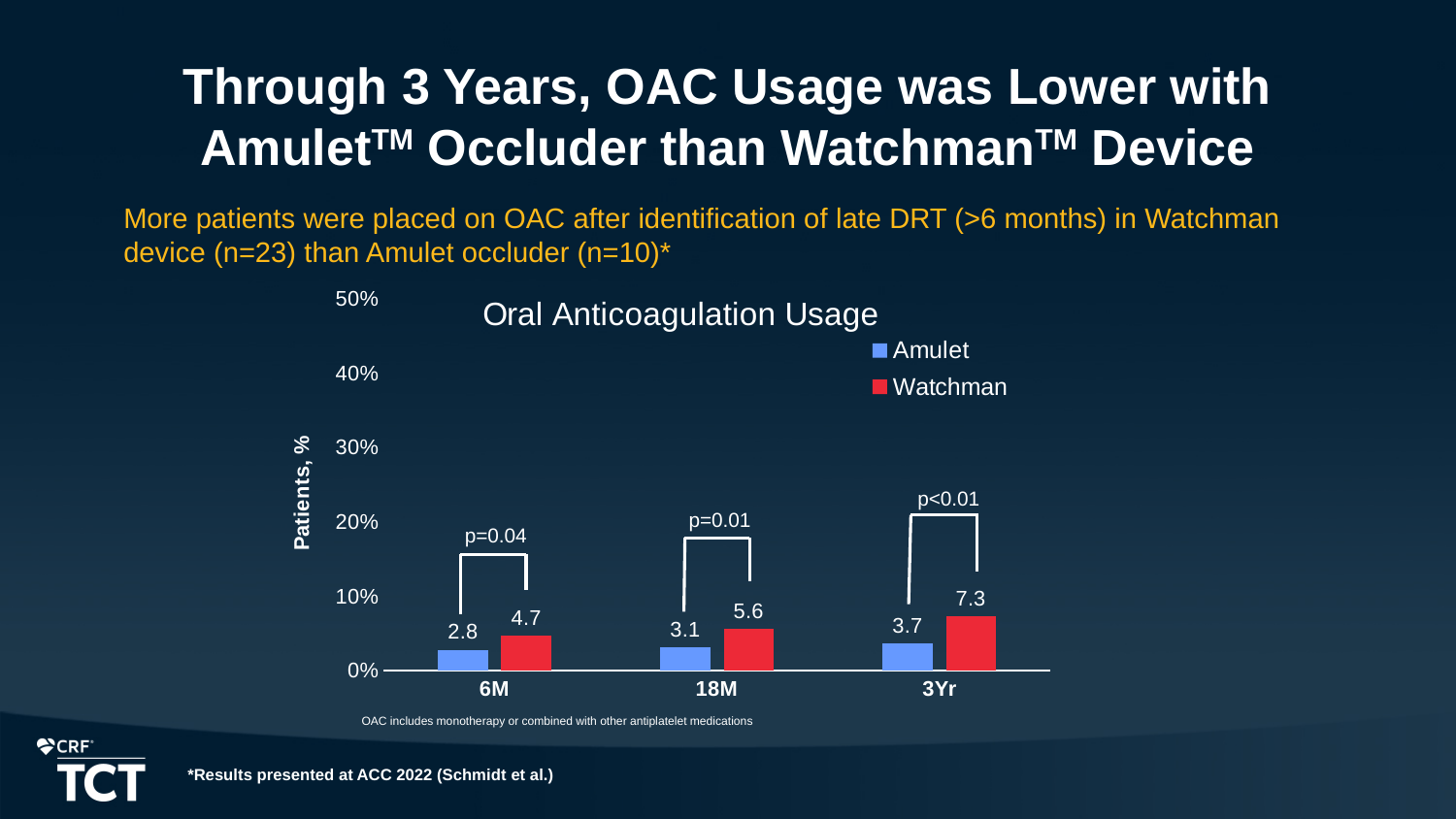

# Through 3 Years, OAC Usage was Lower with AmuletTM Occluder than WatchmanTM Device
More patients were placed on OAC after identification of late DRT (>6 months) in Watchman device (n=23) than Amulet occluder (n=10)*

### Chart: Oral Anticoagulation Usage

| Category | Amulet | Watchman |
|---|---|---|
| 6M | 0.028 | 0.047 |
| 18M | 0.031 | 0.056 |
| 3Yr | 0.037 | 0.073 |
p<0.01
p=0.01
p=0.04
OAC includes monotherapy or combined with other antiplatelet medications
*Results presented at ACC 2022 (Schmidt et al.)